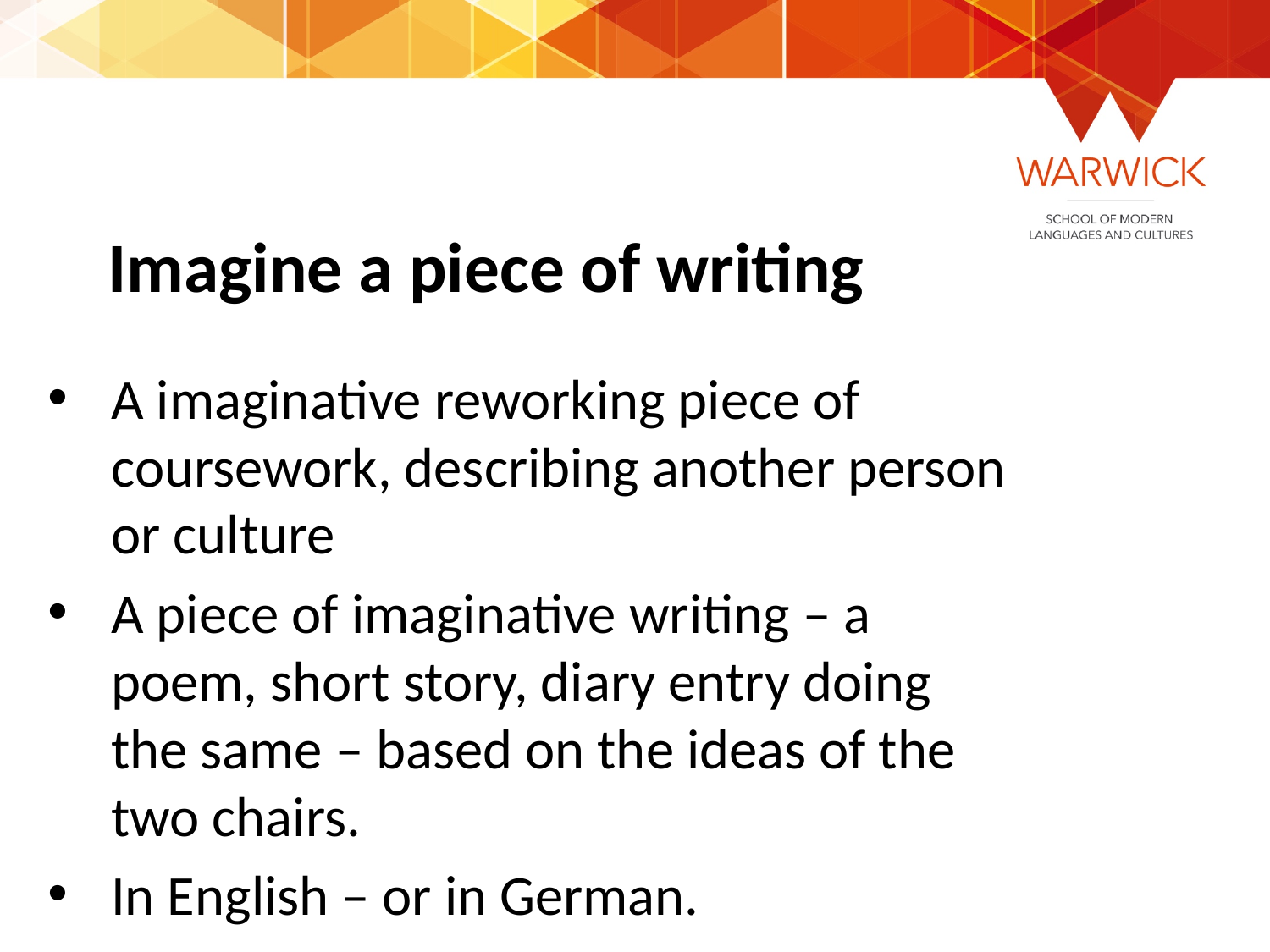

# Imagine a piece of writing
A imaginative reworking piece of coursework, describing another person or culture
A piece of imaginative writing – a poem, short story, diary entry doing the same – based on the ideas of the two chairs.
In English – or in German.